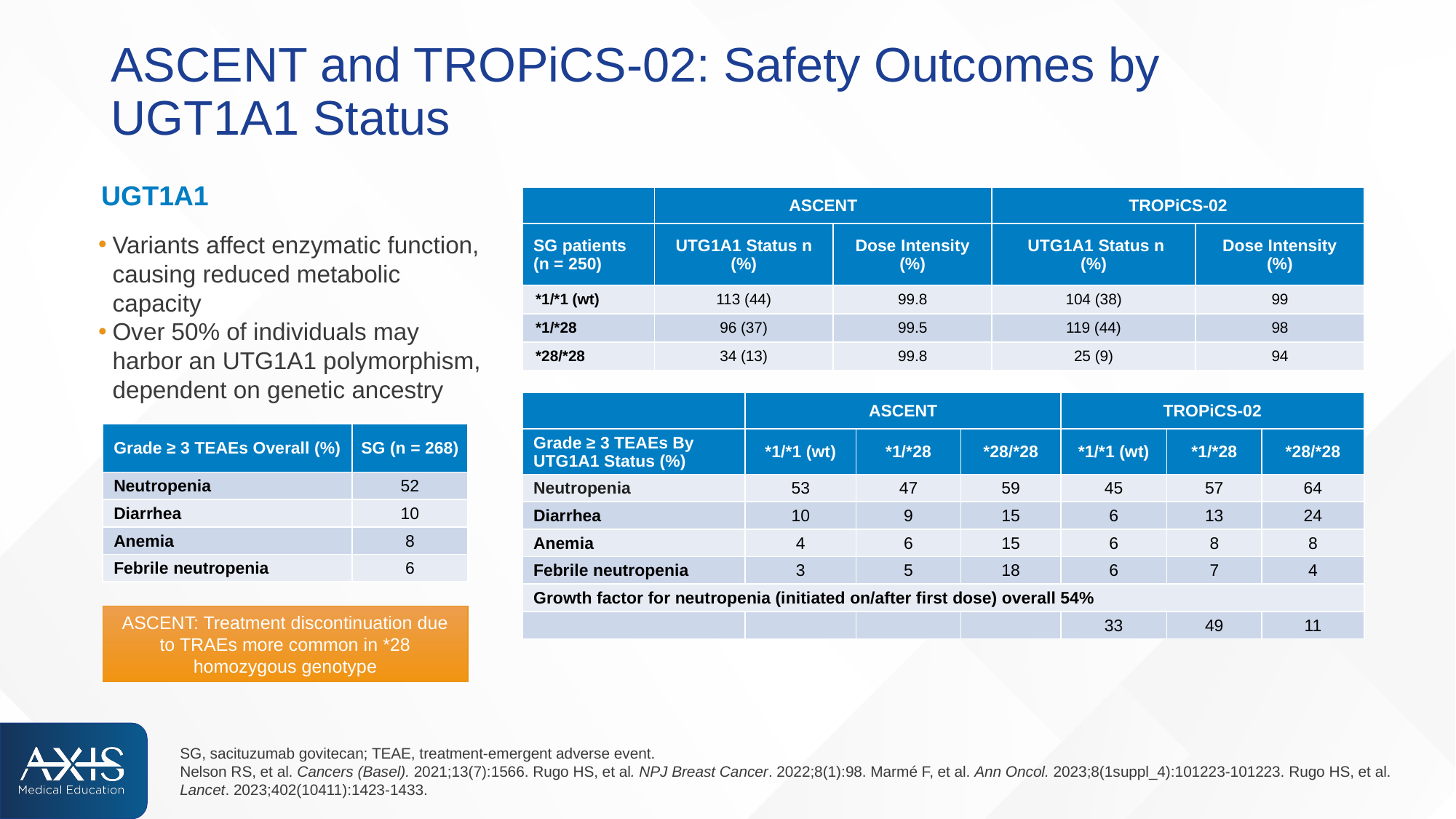

# ASCENT and TROPiCS-02: Safety Outcomes by UGT1A1 Status
UGT1A1
|  | ASCENT |  | TROPiCS-02 |  |
| --- | --- | --- | --- | --- |
| SG patients (n = 250) | UTG1A1 Status n (%) | Dose Intensity (%) | UTG1A1 Status n (%) | Dose Intensity (%) |
| \*1/\*1 (wt) | 113 (44) | 99.8 | 104 (38) | 99 |
| \*1/\*28 | 96 (37) | 99.5 | 119 (44) | 98 |
| \*28/\*28 | 34 (13) | 99.8 | 25 (9) | 94 |
Variants affect enzymatic function, causing reduced metabolic capacity
Over 50% of individuals may harbor an UTG1A1 polymorphism, dependent on genetic ancestry
|  | ASCENT |  |  | TROPiCS-02 |  |  |
| --- | --- | --- | --- | --- | --- | --- |
| Grade ≥ 3 TEAEs By UTG1A1 Status (%) | \*1/\*1 (wt) | \*1/\*28 | \*28/\*28 | \*1/\*1 (wt) | \*1/\*28 | \*28/\*28 |
| Neutropenia | 53 | 47 | 59 | 45 | 57 | 64 |
| Diarrhea | 10 | 9 | 15 | 6 | 13 | 24 |
| Anemia | 4 | 6 | 15 | 6 | 8 | 8 |
| Febrile neutropenia | 3 | 5 | 18 | 6 | 7 | 4 |
| Growth factor for neutropenia (initiated on/after first dose) overall 54% |  |  |  |  |  |  |
|  |  |  |  | 33 | 49 | 11 |
| Grade ≥ 3 TEAEs Overall (%) | SG (n = 268) |
| --- | --- |
| Neutropenia | 52 |
| Diarrhea | 10 |
| Anemia | 8 |
| Febrile neutropenia | 6 |
ASCENT: Treatment discontinuation due to TRAEs more common in *28 homozygous genotype
SG, sacituzumab govitecan; TEAE, treatment-emergent adverse event.
Nelson RS, et al. Cancers (Basel). 2021;13(7):1566. Rugo HS, et al. NPJ Breast Cancer. 2022;8(1):98. Marmé F, et al. Ann Oncol. 2023;8(1suppl_4):101223-101223. Rugo HS, et al. Lancet. 2023;402(10411):1423-1433.